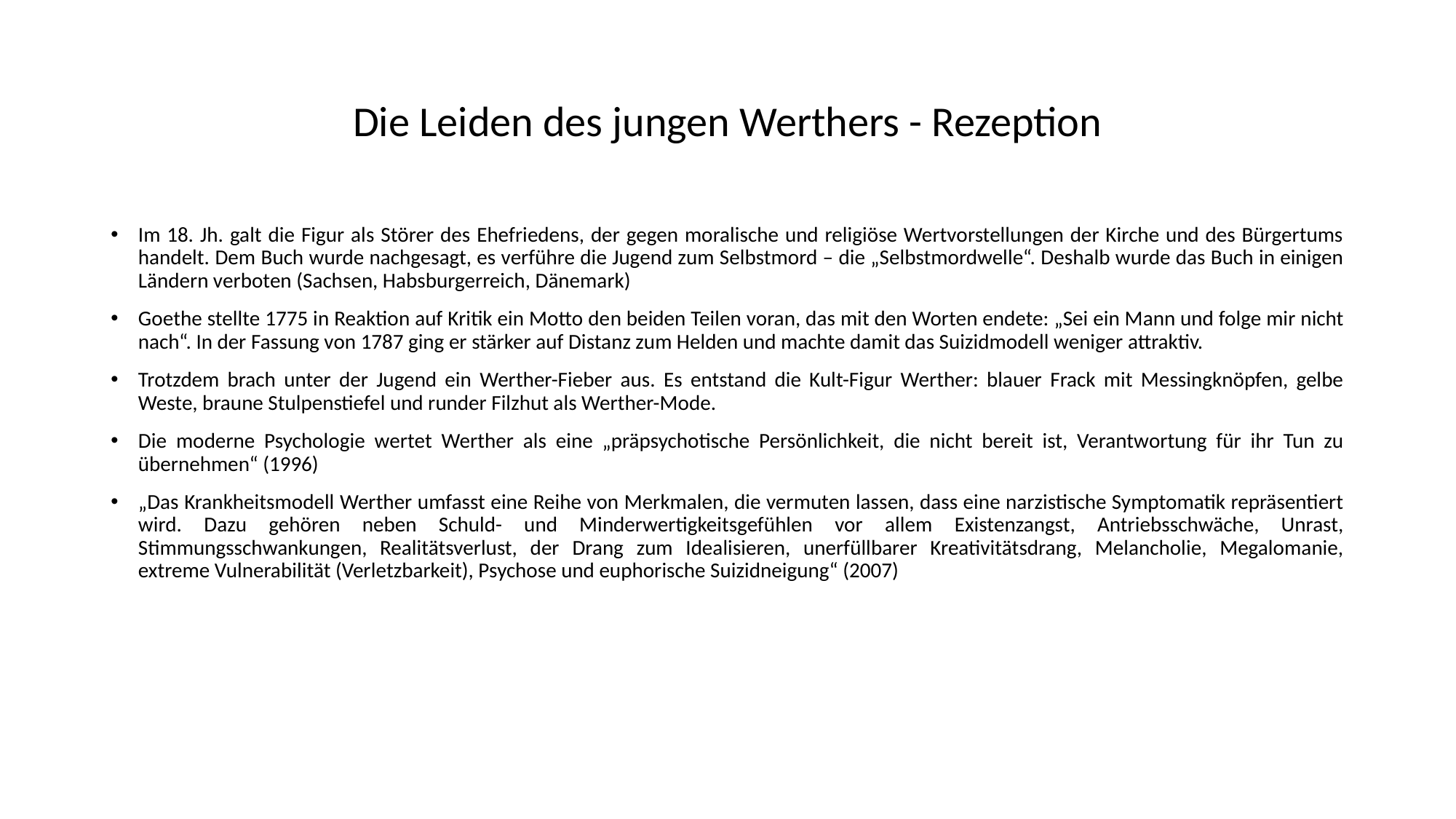

# Die Leiden des jungen Werthers - Rezeption
Im 18. Jh. galt die Figur als Störer des Ehefriedens, der gegen moralische und religiöse Wertvorstellungen der Kirche und des Bürgertums handelt. Dem Buch wurde nachgesagt, es verführe die Jugend zum Selbstmord – die „Selbstmordwelle“. Deshalb wurde das Buch in einigen Ländern verboten (Sachsen, Habsburgerreich, Dänemark)
Goethe stellte 1775 in Reaktion auf Kritik ein Motto den beiden Teilen voran, das mit den Worten endete: „Sei ein Mann und folge mir nicht nach“. In der Fassung von 1787 ging er stärker auf Distanz zum Helden und machte damit das Suizidmodell weniger attraktiv.
Trotzdem brach unter der Jugend ein Werther-Fieber aus. Es entstand die Kult-Figur Werther: blauer Frack mit Messingknöpfen, gelbe Weste, braune Stulpenstiefel und runder Filzhut als Werther-Mode.
Die moderne Psychologie wertet Werther als eine „präpsychotische Persönlichkeit, die nicht bereit ist, Verantwortung für ihr Tun zu übernehmen“ (1996)
„Das Krankheitsmodell Werther umfasst eine Reihe von Merkmalen, die vermuten lassen, dass eine narzistische Symptomatik repräsentiert wird. Dazu gehören neben Schuld- und Minderwertigkeitsgefühlen vor allem Existenzangst, Antriebsschwäche, Unrast, Stimmungsschwankungen, Realitätsverlust, der Drang zum Idealisieren, unerfüllbarer Kreativitätsdrang, Melancholie, Megalomanie, extreme Vulnerabilität (Verletzbarkeit), Psychose und euphorische Suizidneigung“ (2007)